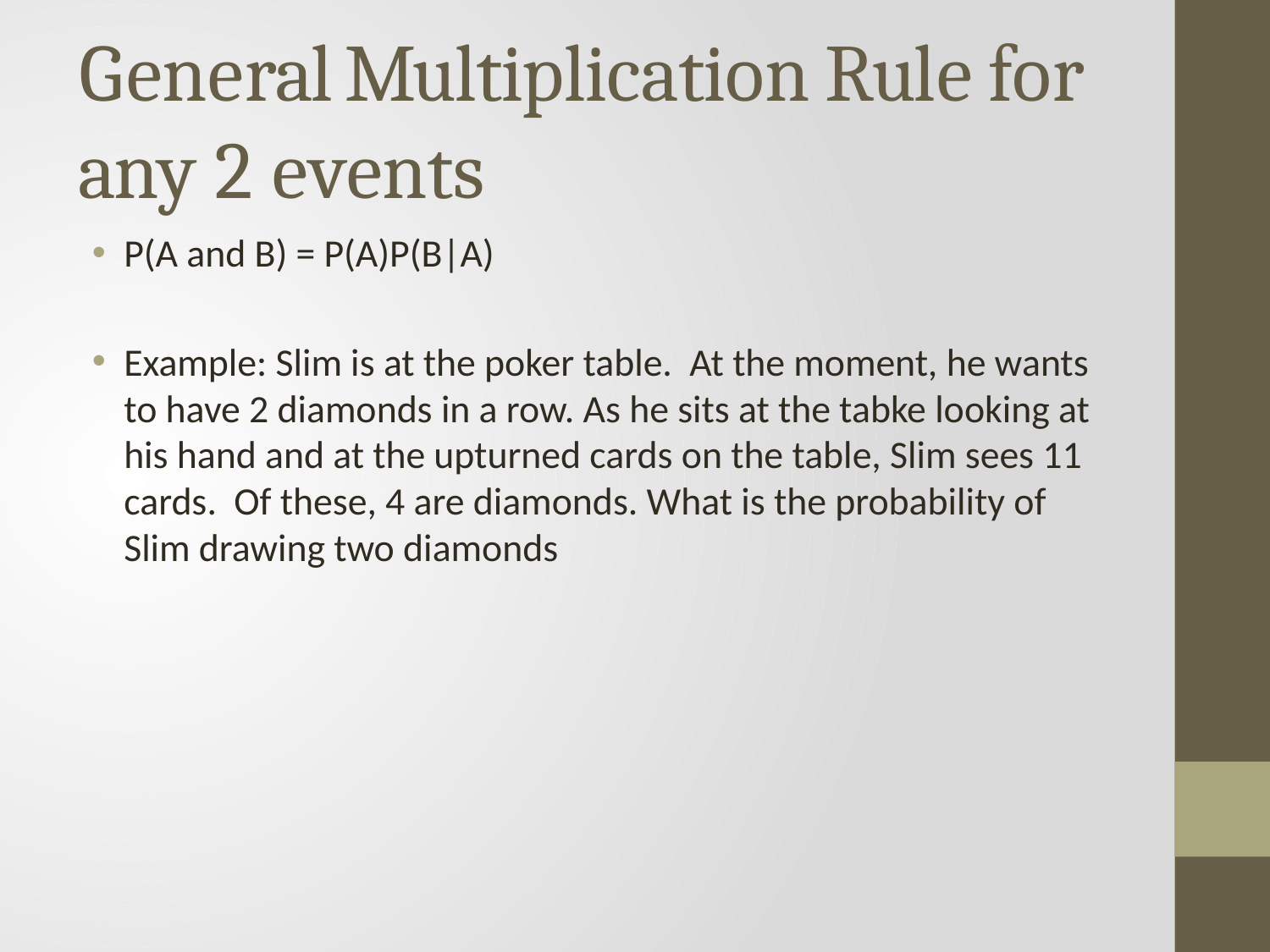

# General Multiplication Rule for any 2 events
P(A and B) = P(A)P(B|A)

Example: Slim is at the poker table.  At the moment, he wants to have 2 diamonds in a row. As he sits at the tabke looking at his hand and at the upturned cards on the table, Slim sees 11 cards.  Of these, 4 are diamonds. What is the probability of Slim drawing two diamonds